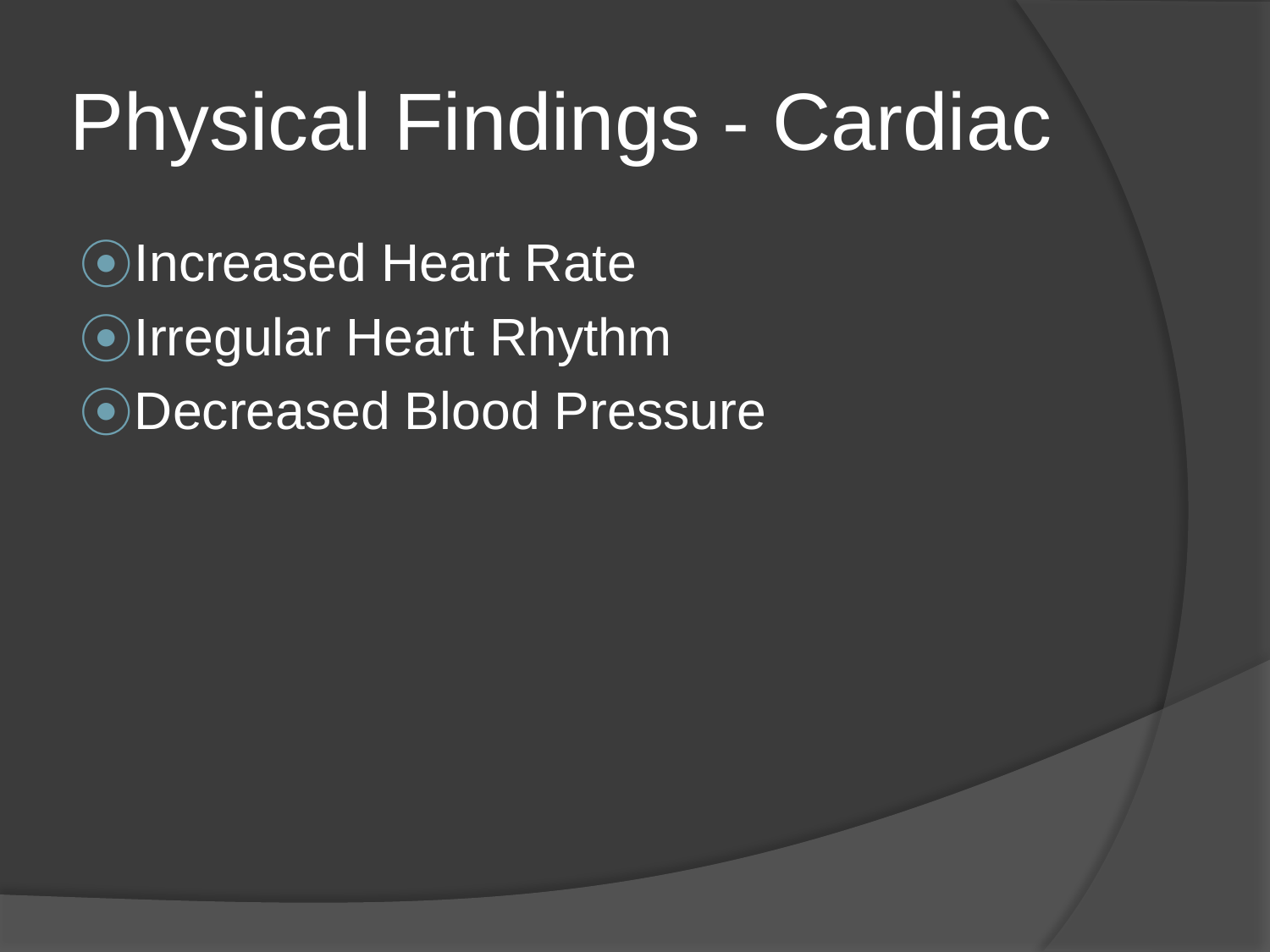

# Physical Findings - Cardiac
Increased Heart Rate
Irregular Heart Rhythm
Decreased Blood Pressure